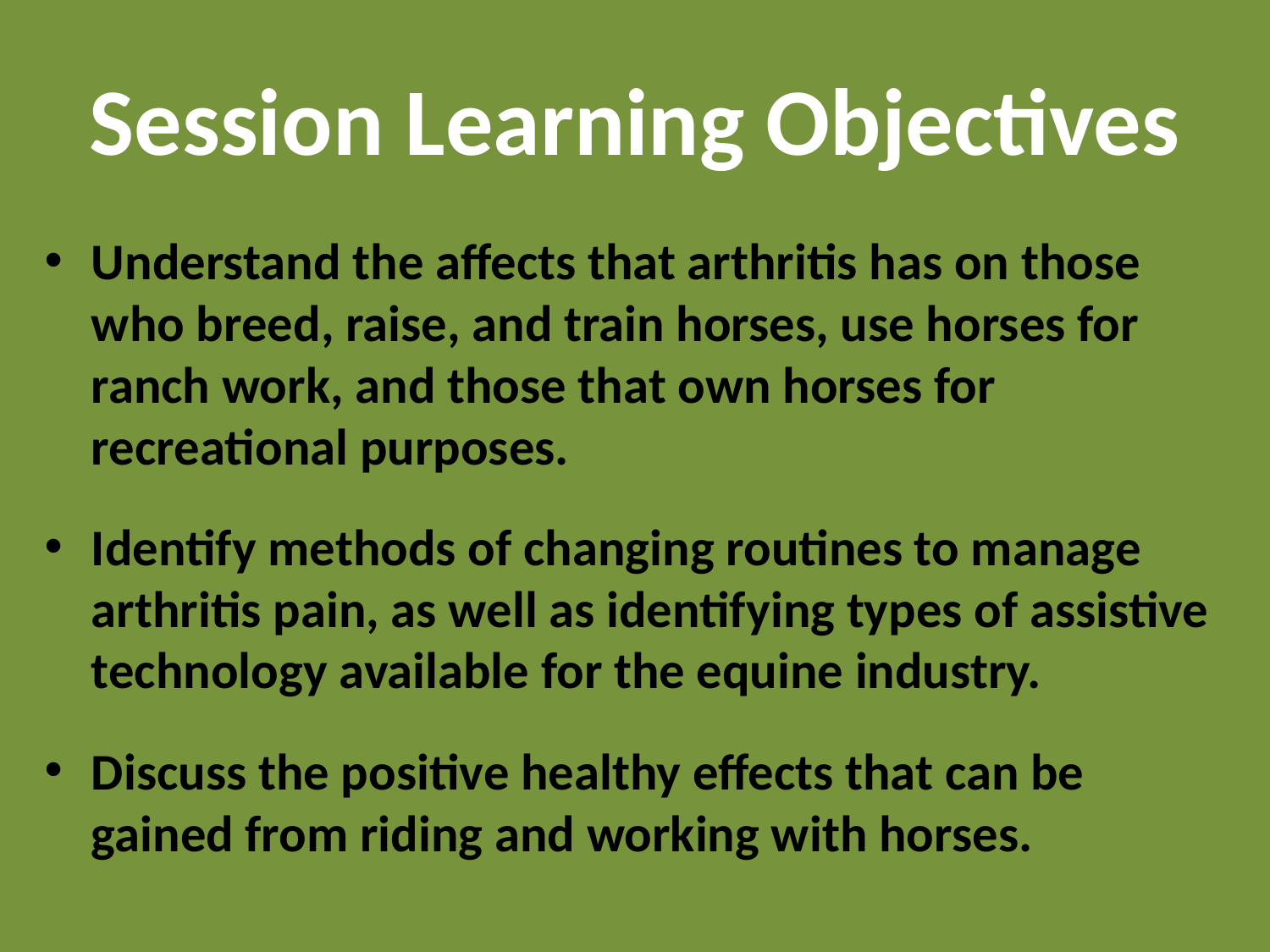

# Session Learning Objectives
Understand the affects that arthritis has on those who breed, raise, and train horses, use horses for ranch work, and those that own horses for recreational purposes.

Identify methods of changing routines to manage arthritis pain, as well as identifying types of assistive technology available for the equine industry.

Discuss the positive healthy effects that can be gained from riding and working with horses.